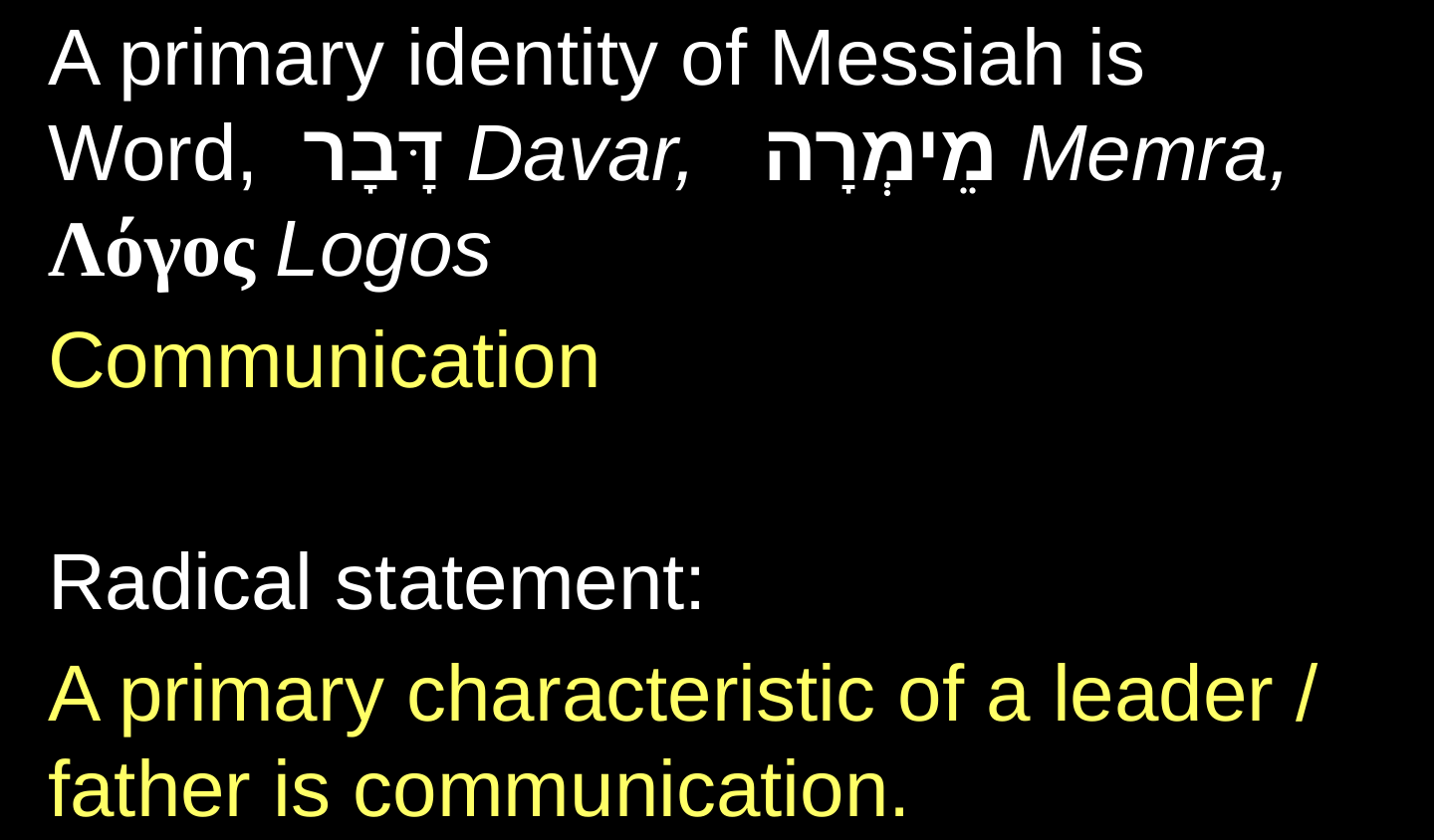

A primary identity of Messiah is Word,  דָּבָר Davar,   מֵימְרָה Memra, Λόγος Logos
Communication

Radical statement:
A primary characteristic of a leader / father is communication.